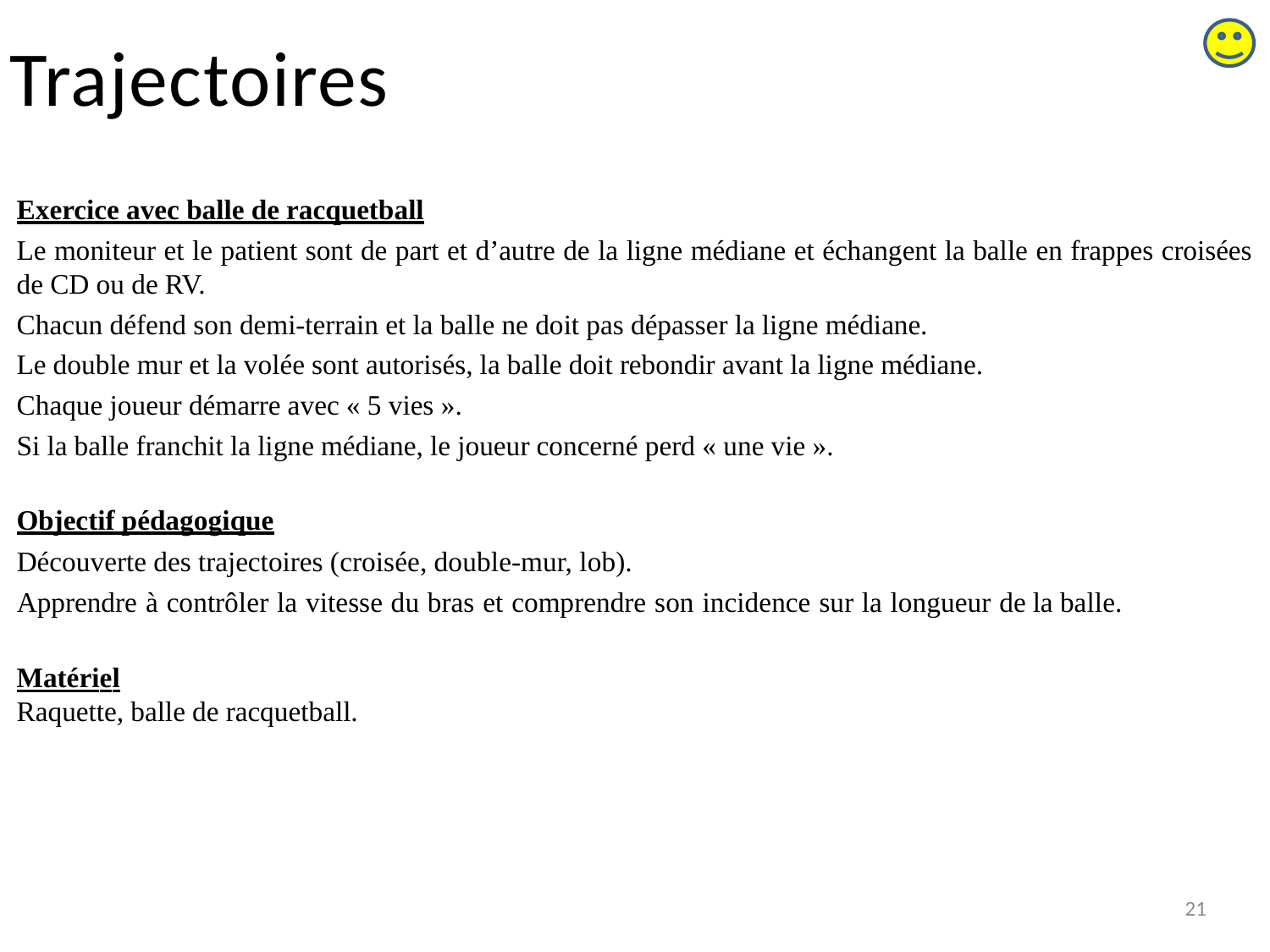

# Trajectoires
Exercice avec balle de racquetball
Le moniteur et le patient sont de part et d’autre de la ligne médiane et échangent la balle en frappes croisées de CD ou de RV.
Chacun défend son demi-terrain et la balle ne doit pas dépasser la ligne médiane.
Le double mur et la volée sont autorisés, la balle doit rebondir avant la ligne médiane.
Chaque joueur démarre avec « 5 vies ».
Si la balle franchit la ligne médiane, le joueur concerné perd « une vie ».

Objectif pédagogique
Découverte des trajectoires (croisée, double-mur, lob).
Apprendre à contrôler la vitesse du bras et comprendre son incidence sur la longueur de la balle.

Matériel
Raquette, balle de racquetball.
21